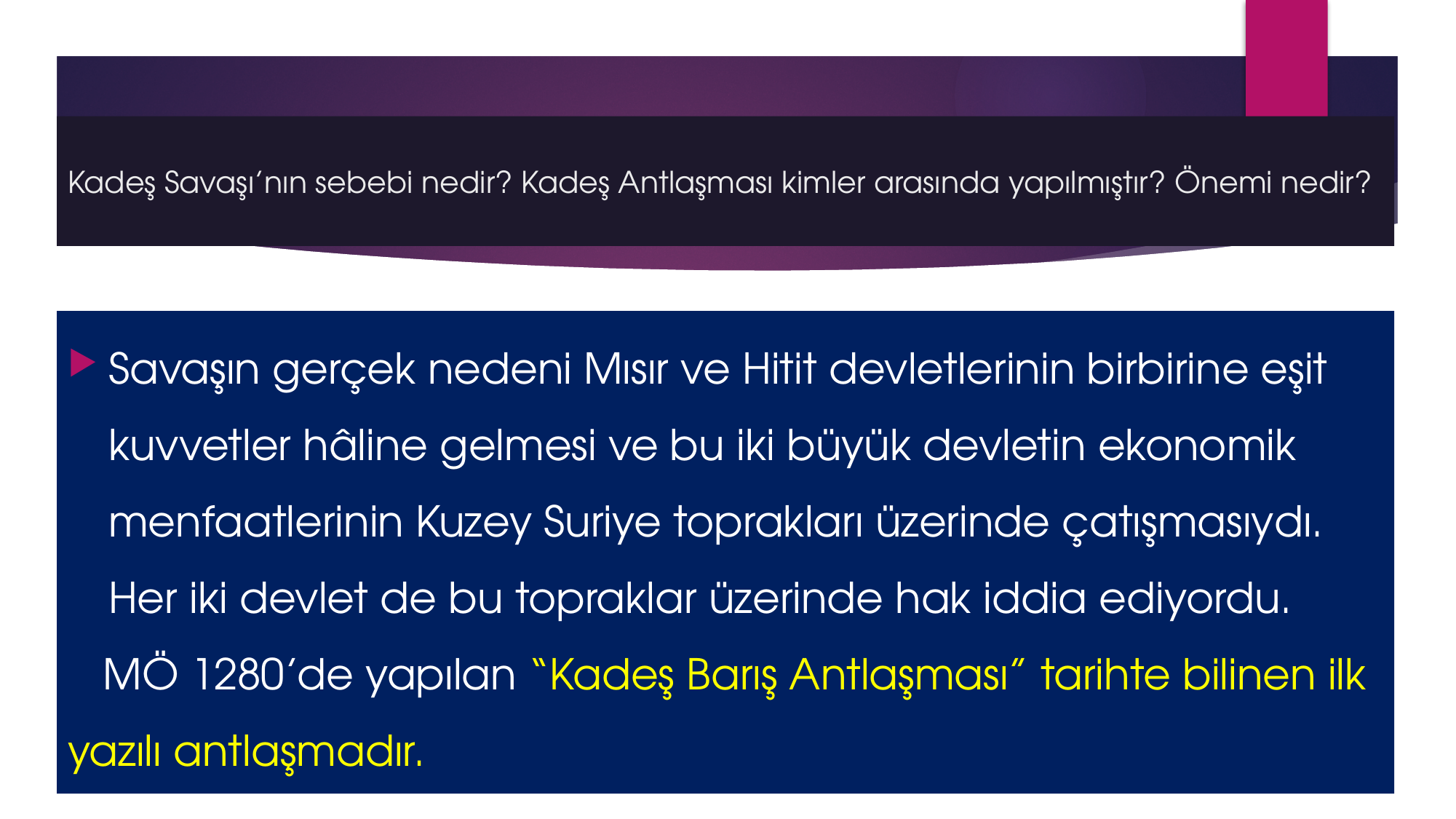

# Kadeş Savaşı’nın sebebi nedir? Kadeş Antlaşması kimler arasında yapılmıştır? Önemi nedir?
Savaşın gerçek nedeni Mısır ve Hitit devletlerinin birbirine eşit kuvvetler hâline gelmesi ve bu iki büyük devletin ekonomik menfaatlerinin Kuzey Suriye toprakları üzerinde çatışmasıydı. Her iki devlet de bu topraklar üzerinde hak iddia ediyordu.
   MÖ 1280’de yapılan “Kadeş Barış Antlaşması” tarihte bilinen ilk yazılı antlaşmadır.